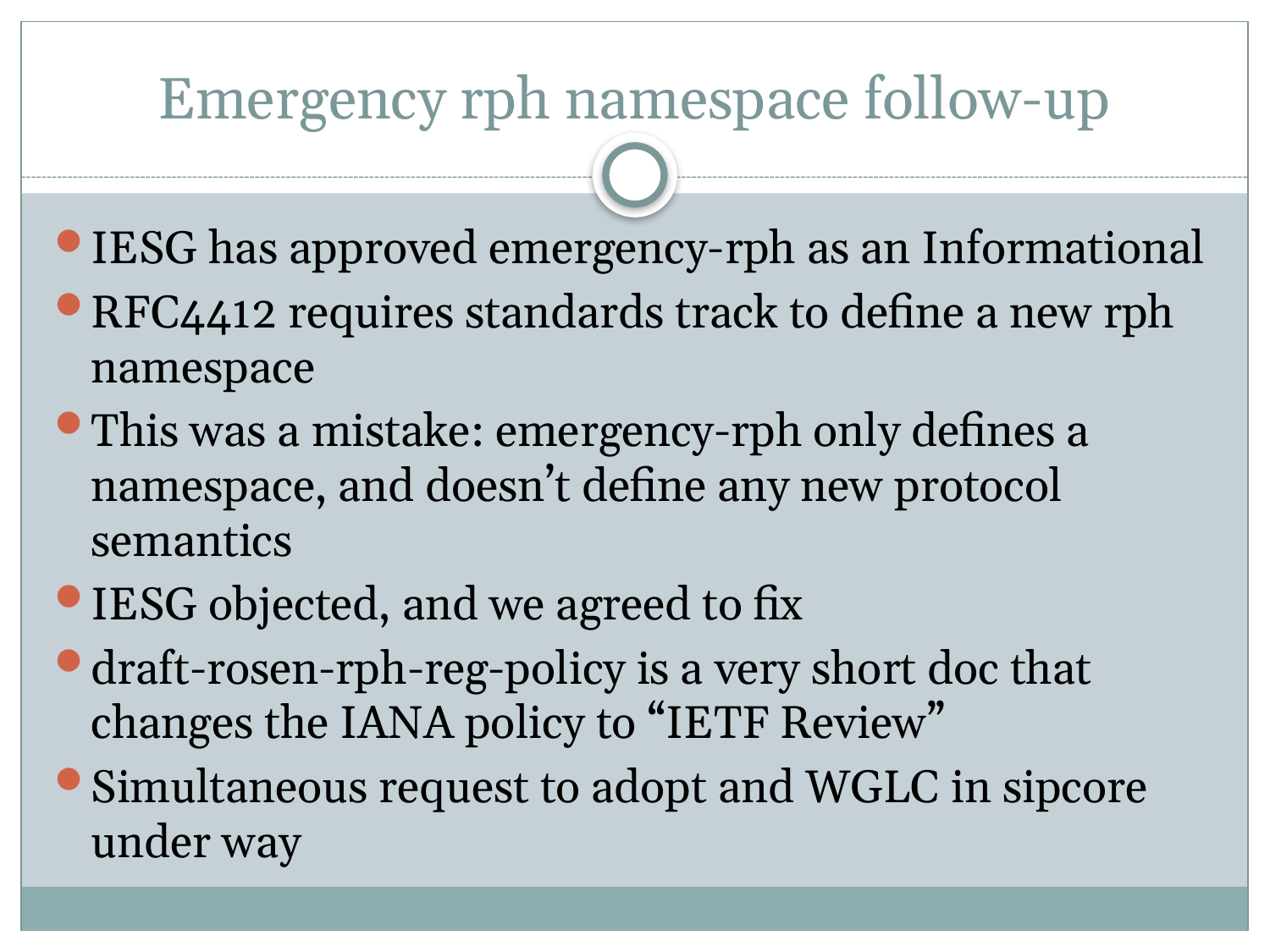

# Emergency rph namespace follow-up
IESG has approved emergency-rph as an Informational
RFC4412 requires standards track to define a new rph namespace
This was a mistake: emergency-rph only defines a namespace, and doesn’t define any new protocol semantics
IESG objected, and we agreed to fix
draft-rosen-rph-reg-policy is a very short doc that changes the IANA policy to “IETF Review”
Simultaneous request to adopt and WGLC in sipcore under way